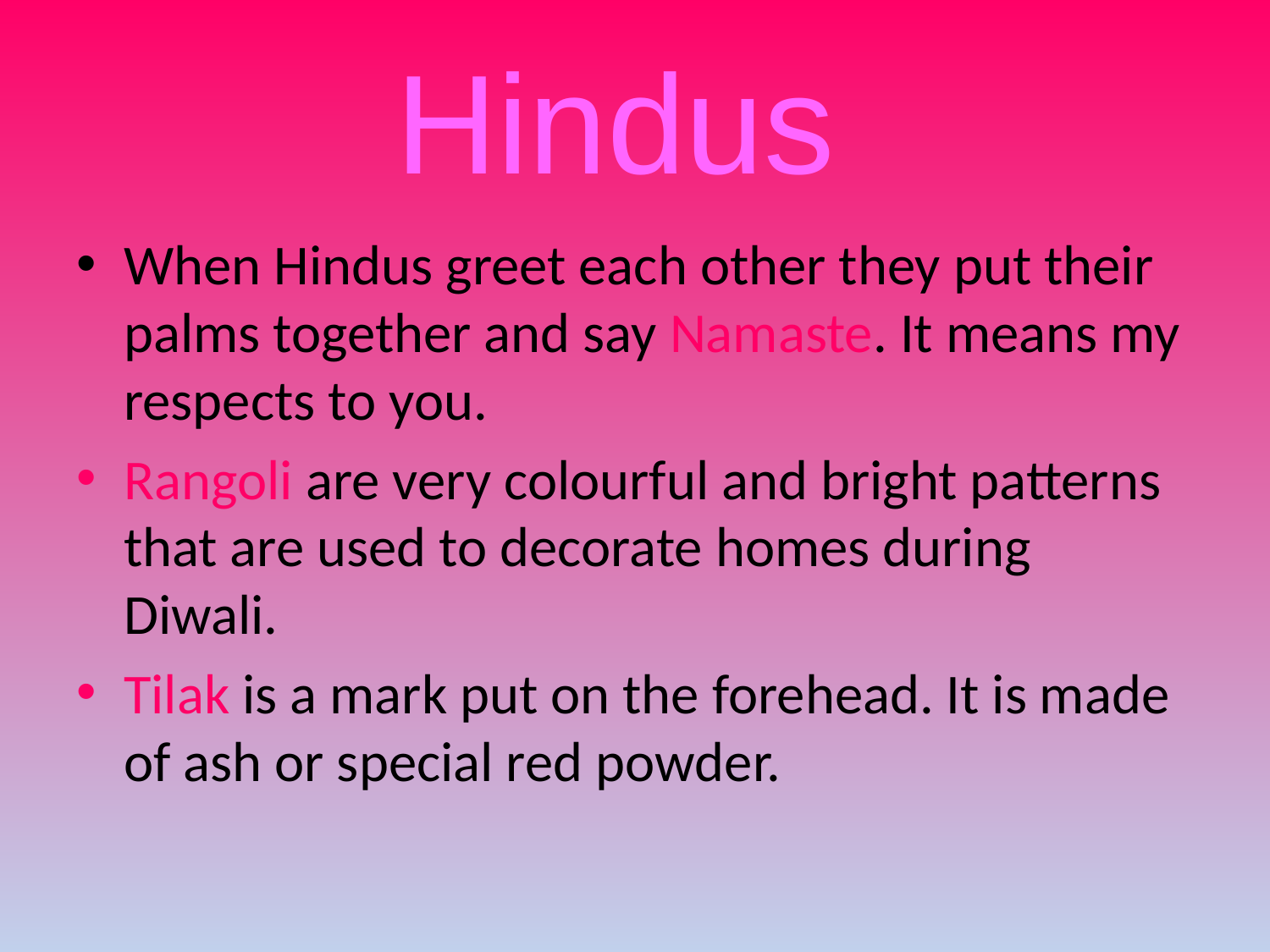

# Hindus
When Hindus greet each other they put their palms together and say Namaste. It means my respects to you.
Rangoli are very colourful and bright patterns that are used to decorate homes during Diwali.
Tilak is a mark put on the forehead. It is made of ash or special red powder.